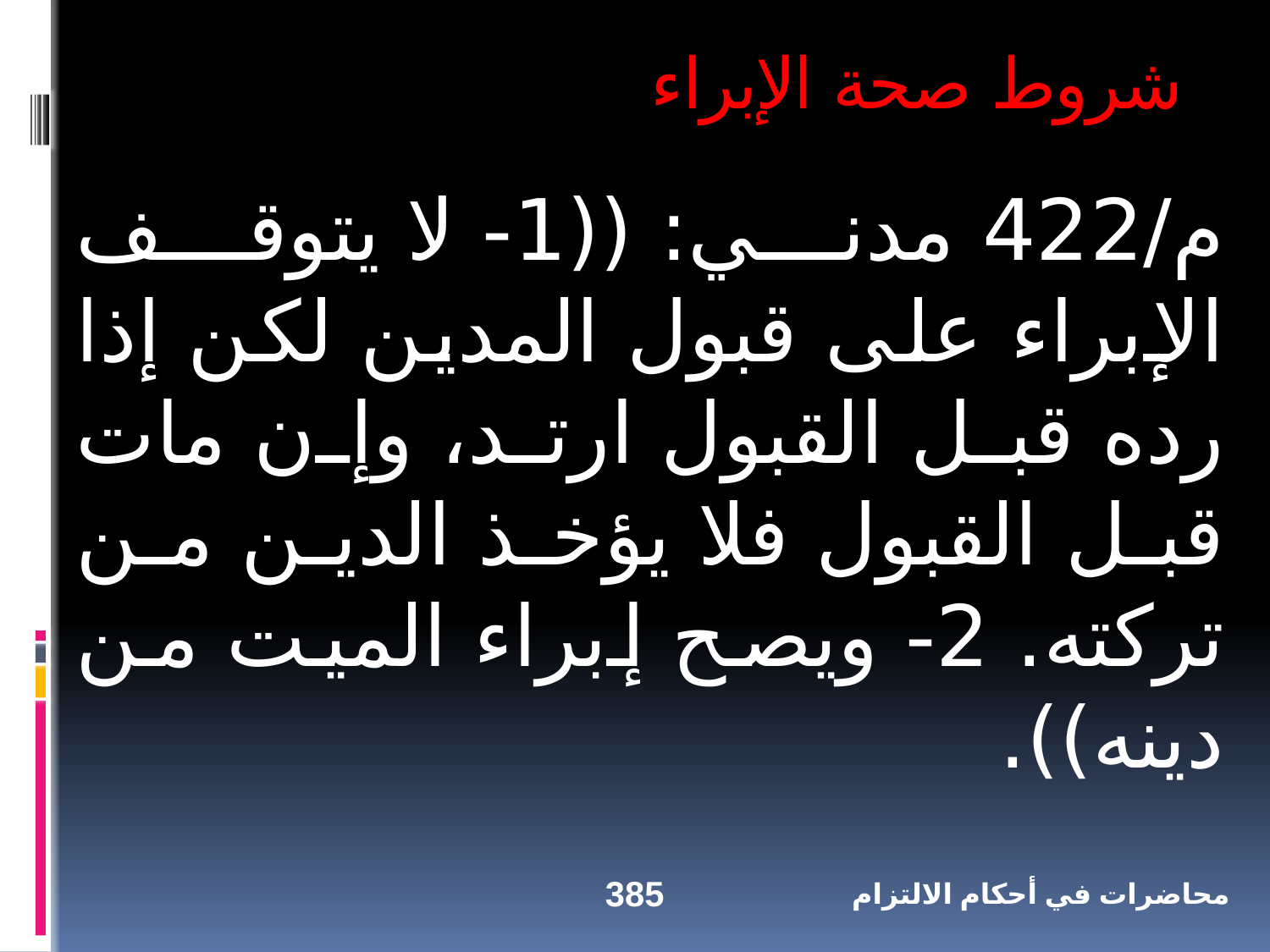

شروط صحة الإبراء
م/422 مدني: ((1- لا يتوقف الإبراء على قبول المدين لكن إذا رده قبل القبول ارتد، وإن مات قبل القبول فلا يؤخذ الدين من تركته. 2- ويصح إبراء الميت من دينه)).

385
محاضرات في أحكام الالتزام